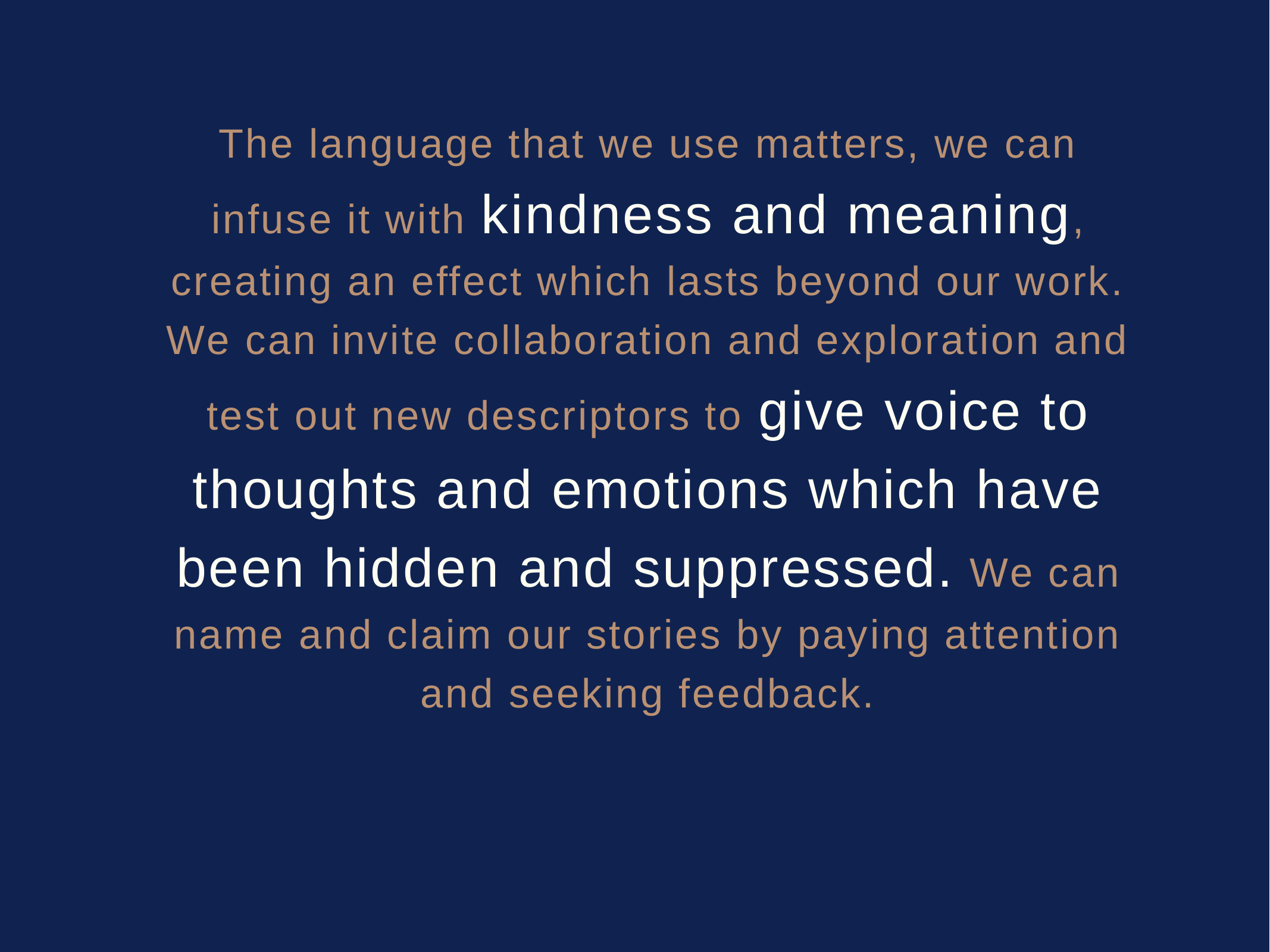

# The language that we use matters, we can infuse it with kindness and meaning, creating an effect which lasts beyond our work. We can invite collaboration and exploration and test out new descriptors to give voice to thoughts and emotions which have been hidden and suppressed. We can name and claim our stories by paying attention and seeking feedback.